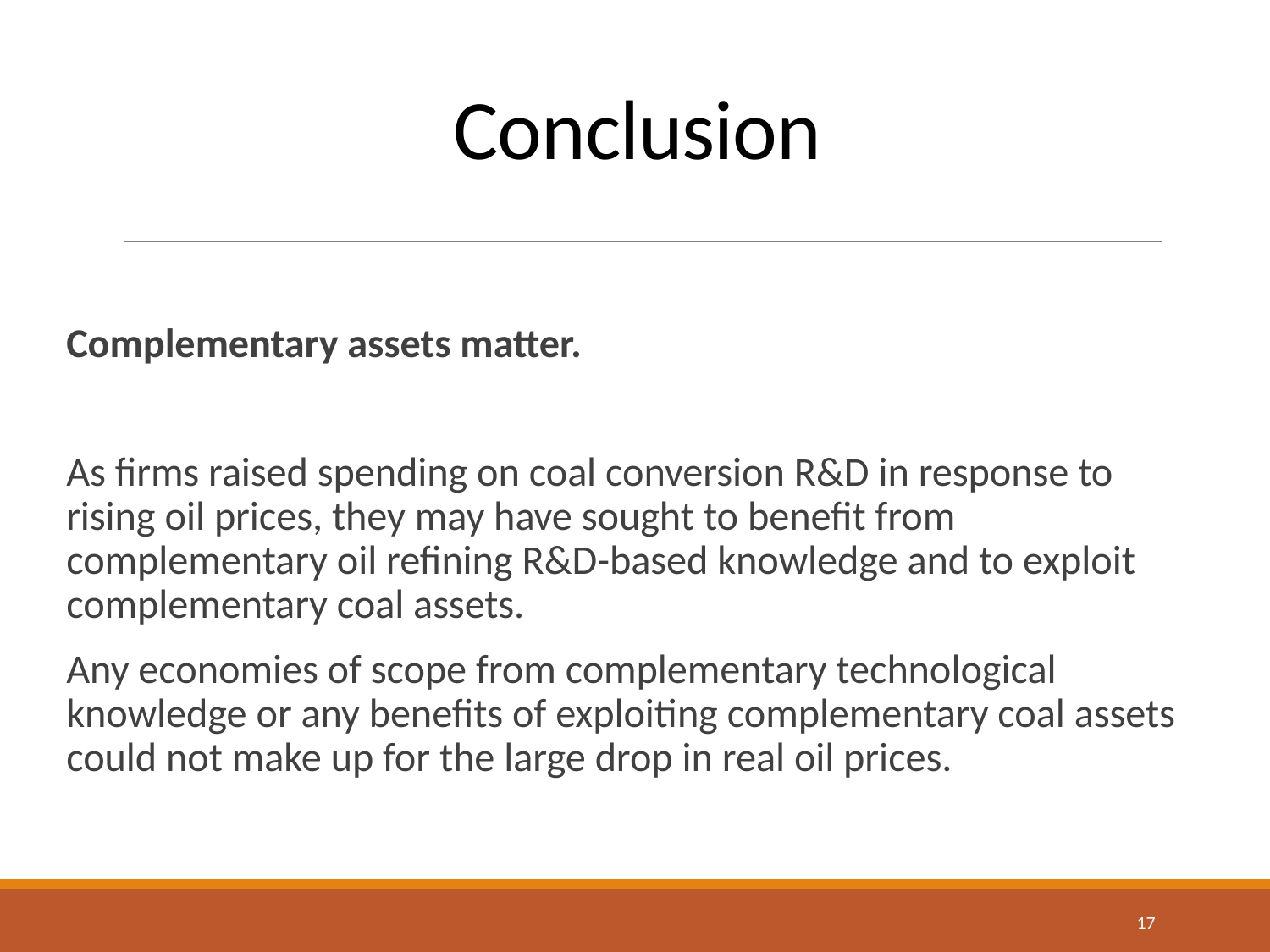

# Conclusion

Complementary assets matter.

As firms raised spending on coal conversion R&D in response to rising oil prices, they may have sought to benefit from complementary oil refining R&D-based knowledge and to exploit complementary coal assets.
Any economies of scope from complementary technological knowledge or any benefits of exploiting complementary coal assets could not make up for the large drop in real oil prices.

17